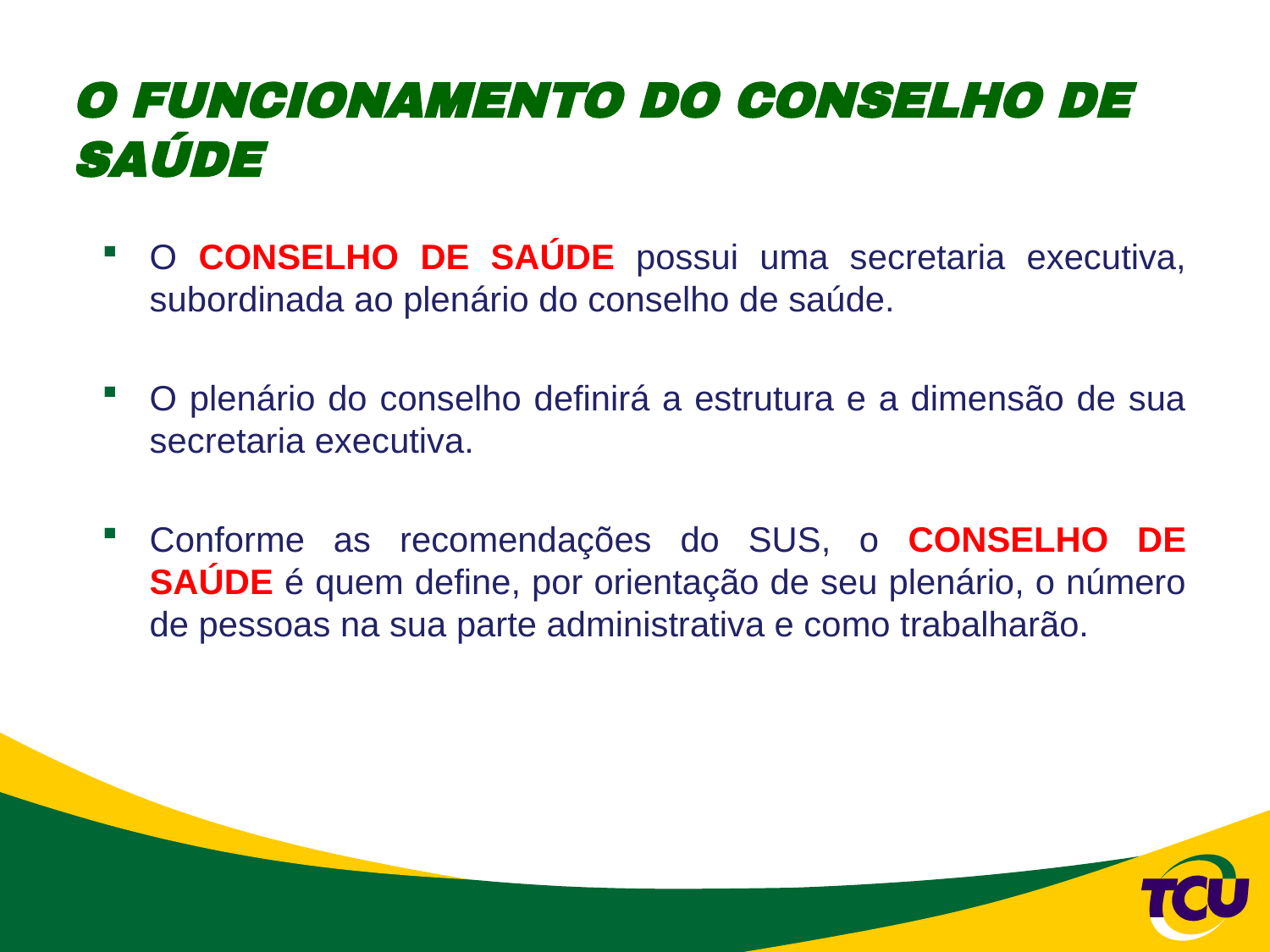

# O FUNCIONAMENTO DO CONSELHO DE SAÚDE
O CONSELHO DE SAÚDE possui uma secretaria executiva, subordinada ao plenário do conselho de saúde.

O plenário do conselho definirá a estrutura e a dimensão de sua secretaria executiva.

Conforme as recomendações do SUS, o CONSELHO DE SAÚDE é quem define, por orientação de seu plenário, o número de pessoas na sua parte administrativa e como trabalharão.